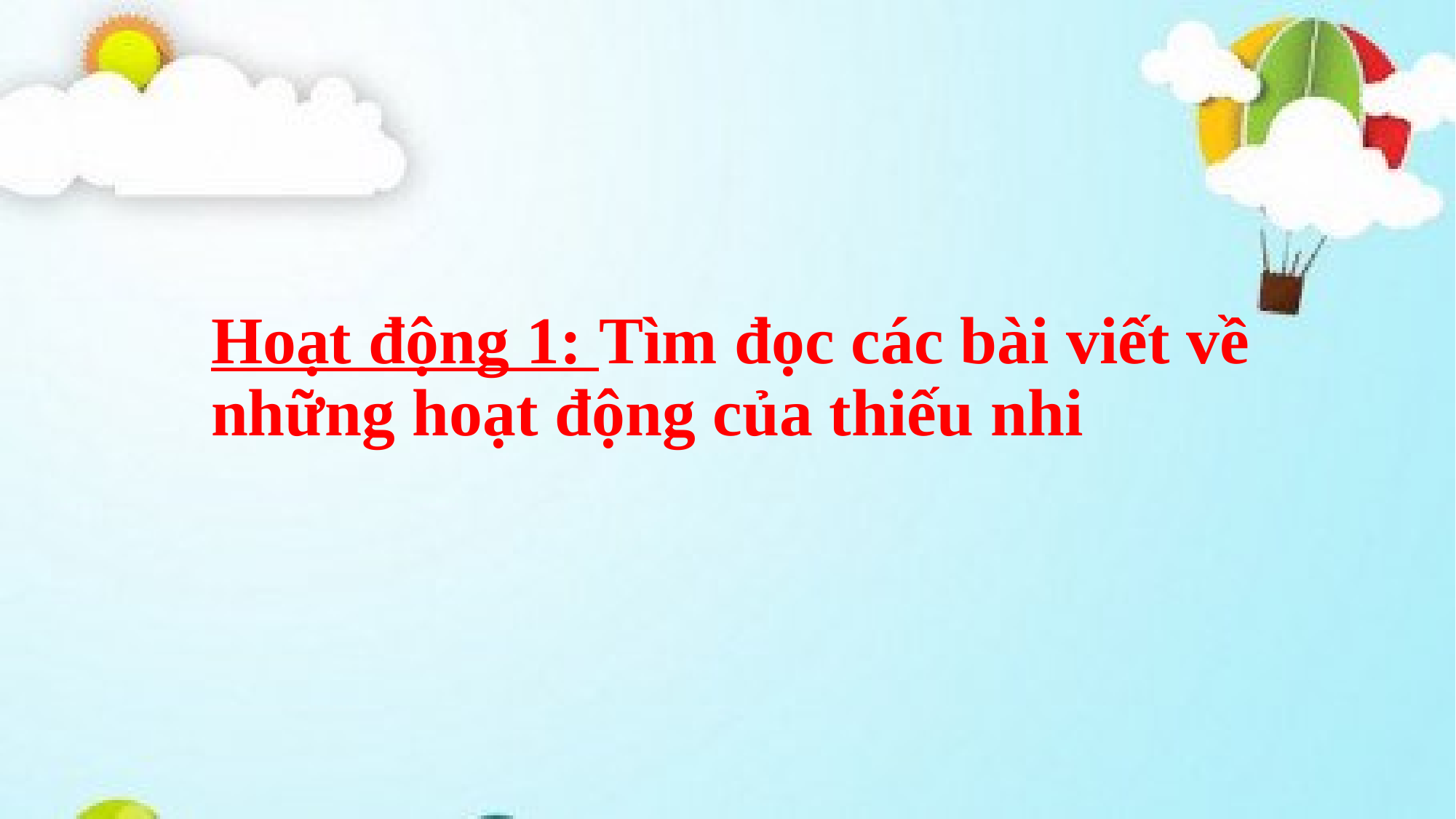

Hoạt động 1: Tìm đọc các bài viết về những hoạt động của thiếu nhi